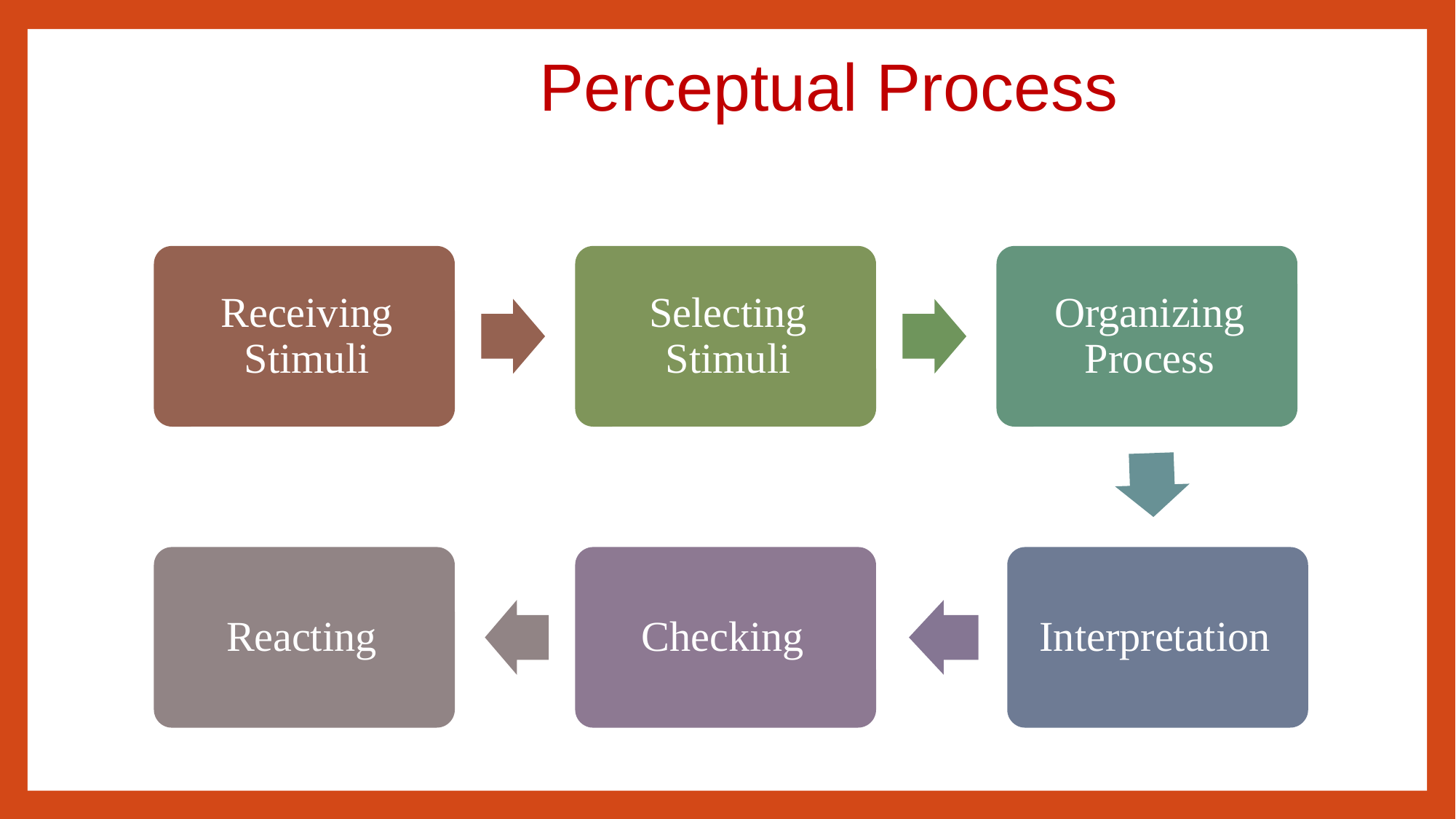

# Perceptual Process
Receiving Stimuli

Selecting Stimuli

Organizing Process

Interpretation

Checking

Reacting